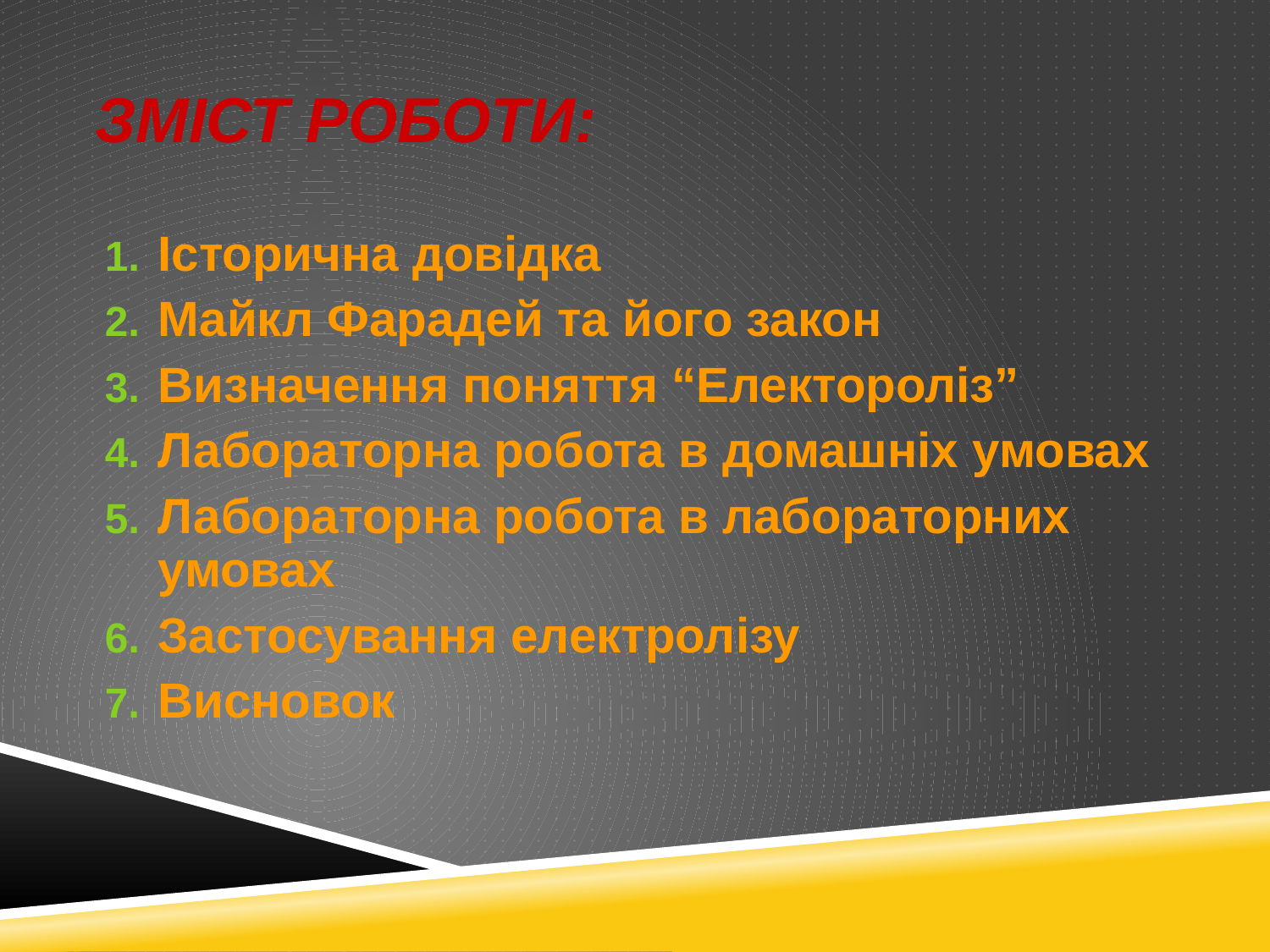

ЗМІСТ РОБОТИ:
Історична довідка
Майкл Фарадей та його закон
Визначення поняття “Електороліз”
Лабораторна робота в домашніх умовах
Лабораторна робота в лабораторних умовах
Застосування електролізу
Висновок